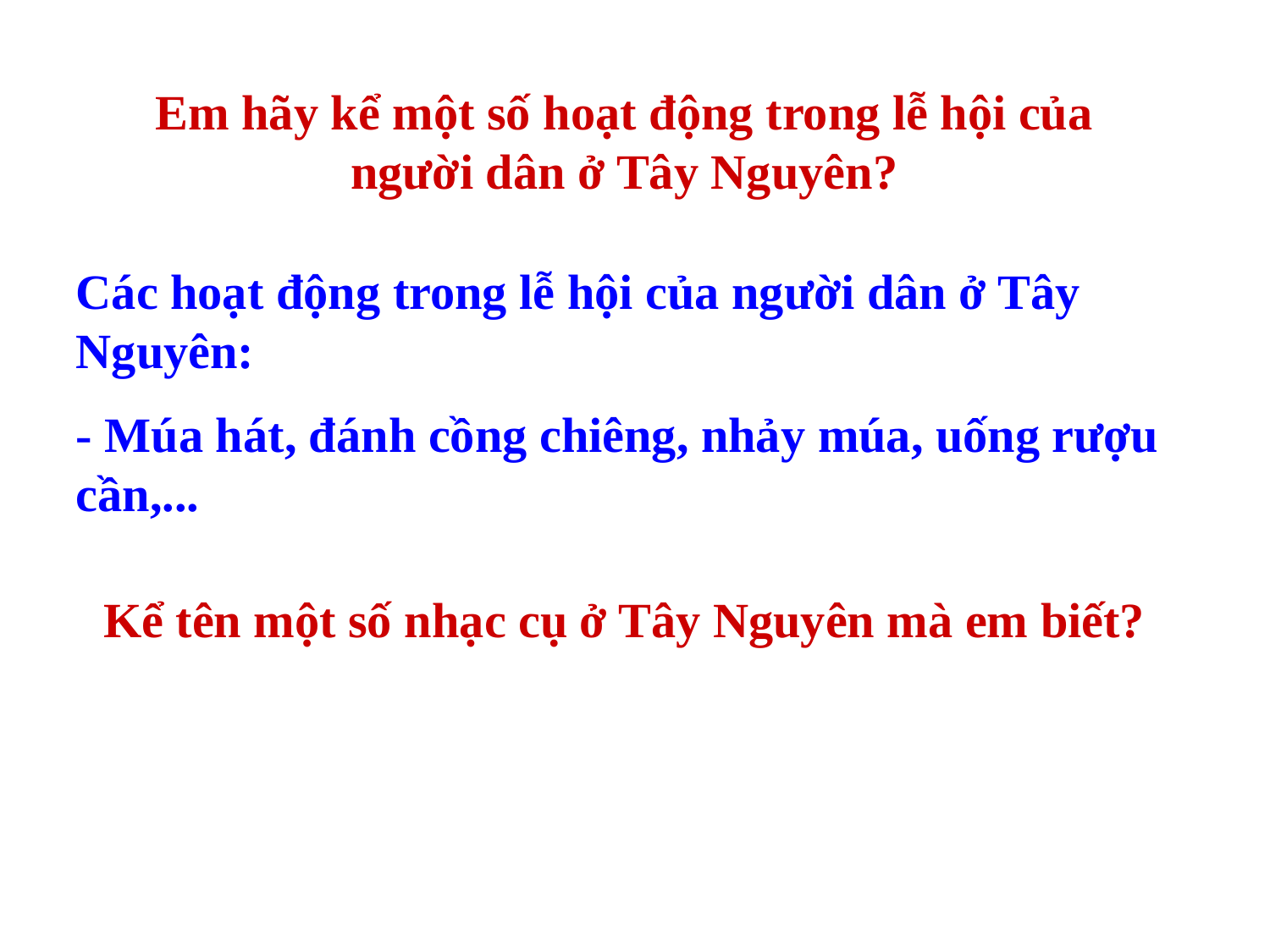

Em hãy kể một số hoạt động trong lễ hội của người dân ở Tây Nguyên?
Các hoạt động trong lễ hội của người dân ở Tây Nguyên:
- Múa hát, đánh cồng chiêng, nhảy múa, uống rượu cần,...
Kể tên một số nhạc cụ ở Tây Nguyên mà em biết?